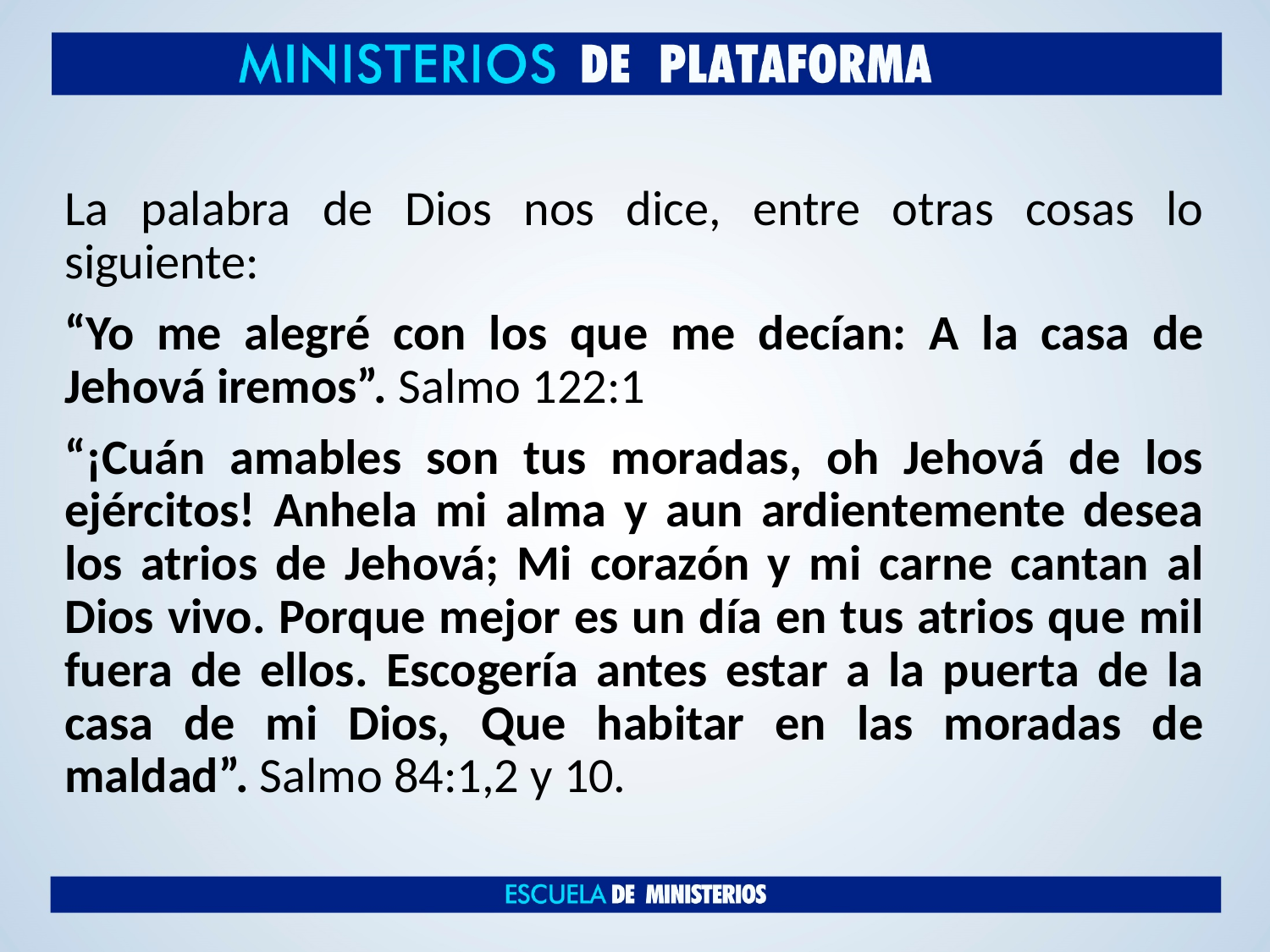

La palabra de Dios nos dice, entre otras cosas lo siguiente:
“Yo me alegré con los que me decían: A la casa de Jehová iremos”. Salmo 122:1
“¡Cuán amables son tus moradas, oh Jehová de los ejércitos! Anhela mi alma y aun ardientemente desea los atrios de Jehová; Mi corazón y mi carne cantan al Dios vivo. Porque mejor es un día en tus atrios que mil fuera de ellos. Escogería antes estar a la puerta de la casa de mi Dios, Que habitar en las moradas de maldad”. Salmo 84:1,2 y 10.